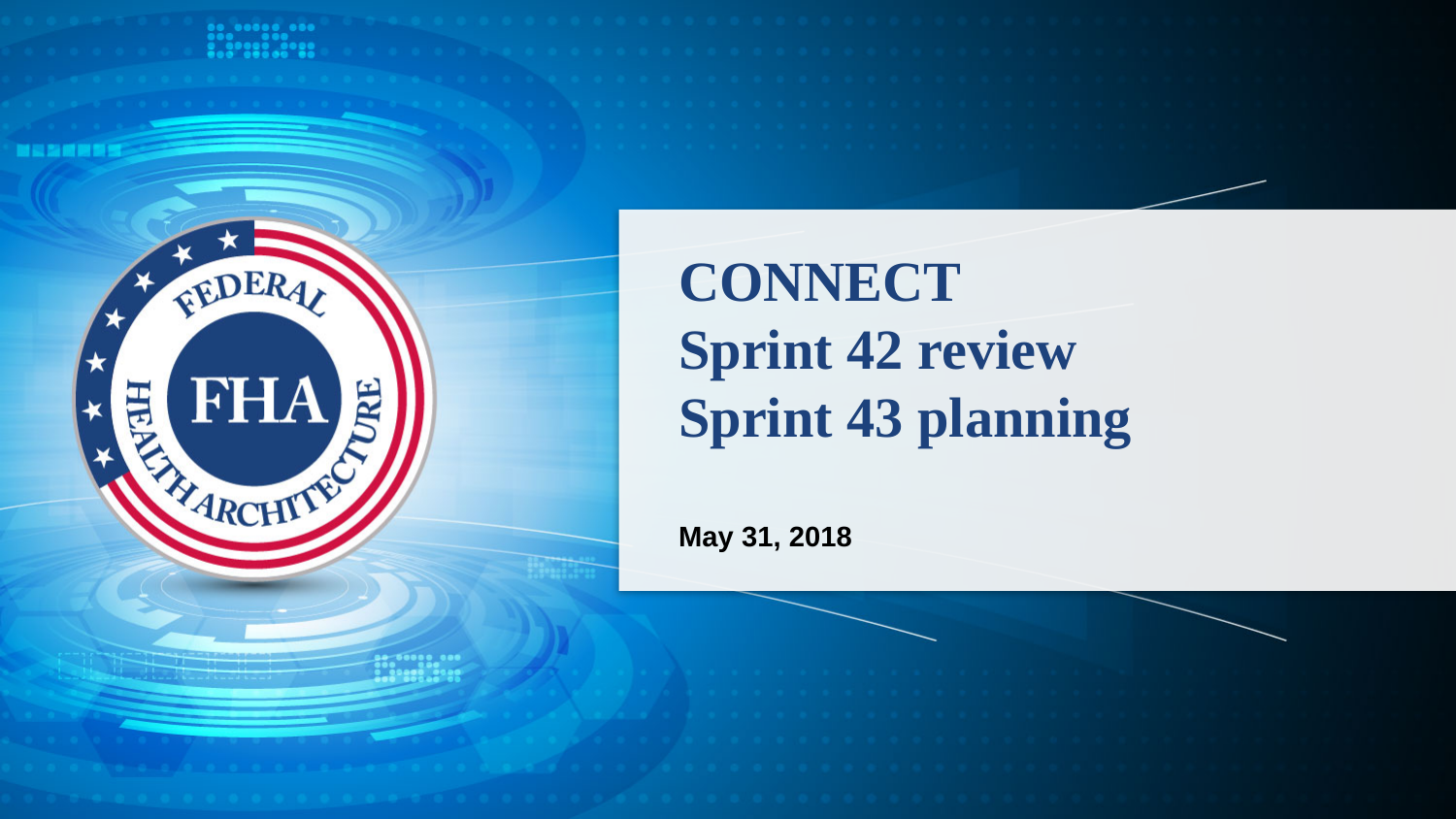

# CONNECT Sprint 42 review Sprint 43 planning
May 31, 2018